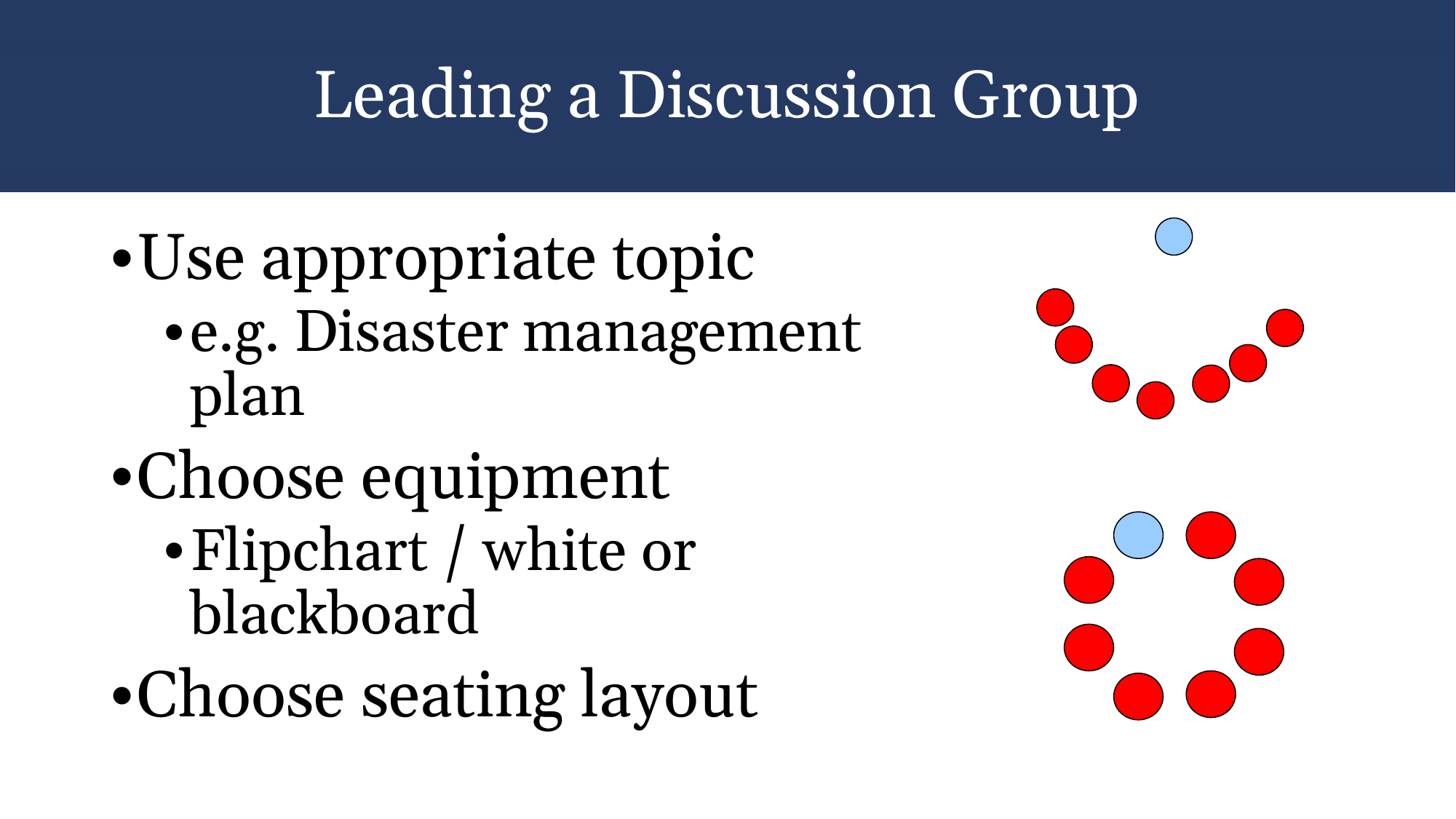

# Leading a Discussion Group
Use appropriate topic
e.g. Disaster management plan
Choose equipment
Flipchart / white or blackboard
Choose seating layout